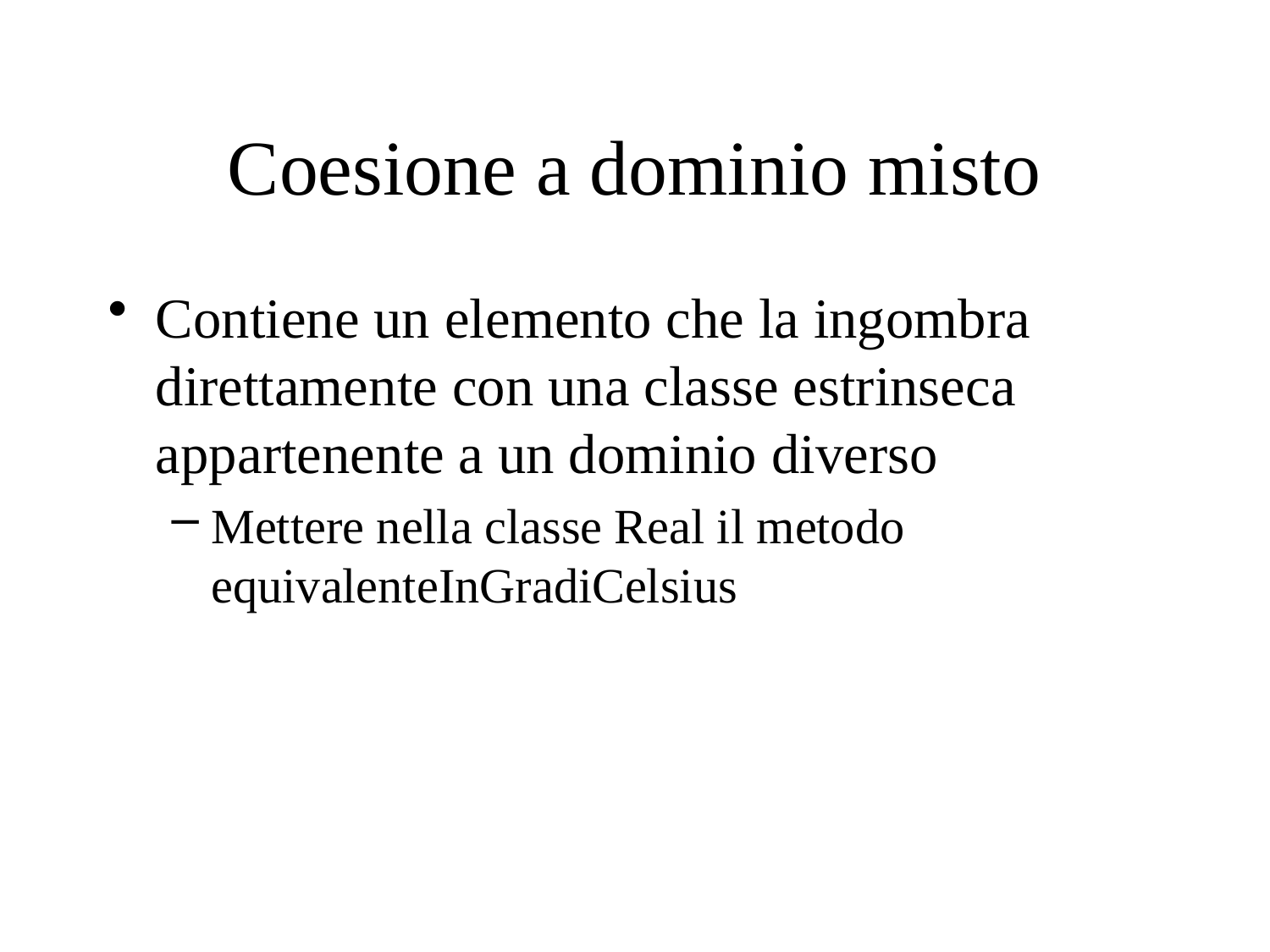

# Coesione a dominio misto
Contiene un elemento che la ingombra direttamente con una classe estrinseca appartenente a un dominio diverso
Mettere nella classe Real il metodo equivalenteInGradiCelsius